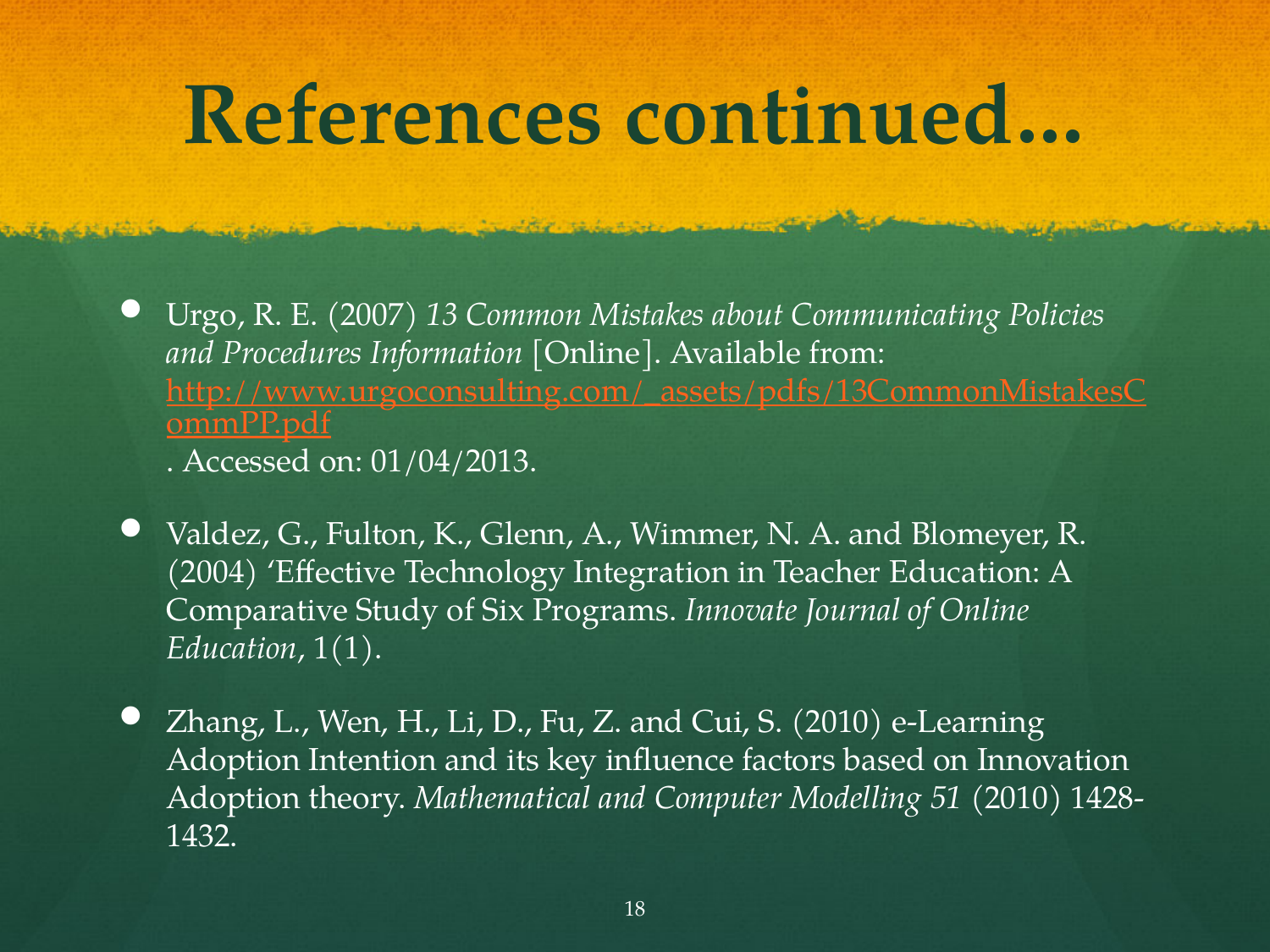

# References continued…
Urgo, R. E. (2007) 13 Common Mistakes about Communicating Policies and Procedures Information [Online]. Available from: http://www.urgoconsulting.com/_assets/pdfs/13CommonMistakesCommPP.pdf. Accessed on: 01/04/2013.
Valdez, G., Fulton, K., Glenn, A., Wimmer, N. A. and Blomeyer, R. (2004) ‘Effective Technology Integration in Teacher Education: A Comparative Study of Six Programs. Innovate Journal of Online Education, 1(1).
Zhang, L., Wen, H., Li, D., Fu, Z. and Cui, S. (2010) e-Learning Adoption Intention and its key influence factors based on Innovation Adoption theory. Mathematical and Computer Modelling 51 (2010) 1428-1432.

18